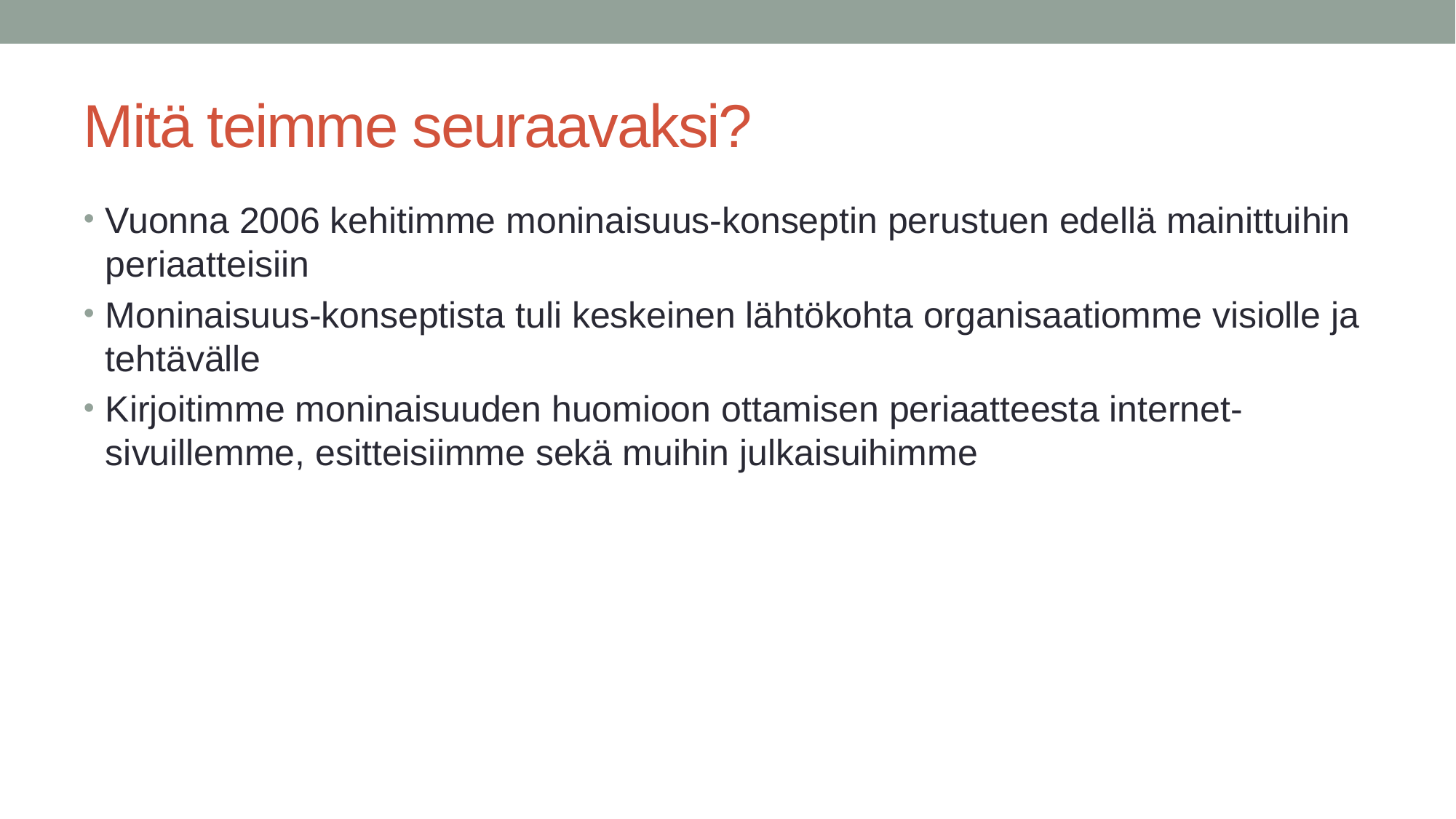

# Mitä teimme seuraavaksi?
Vuonna 2006 kehitimme moninaisuus-konseptin perustuen edellä mainittuihin periaatteisiin
Moninaisuus-konseptista tuli keskeinen lähtökohta organisaatiomme visiolle ja tehtävälle
Kirjoitimme moninaisuuden huomioon ottamisen periaatteesta internet-sivuillemme, esitteisiimme sekä muihin julkaisuihimme